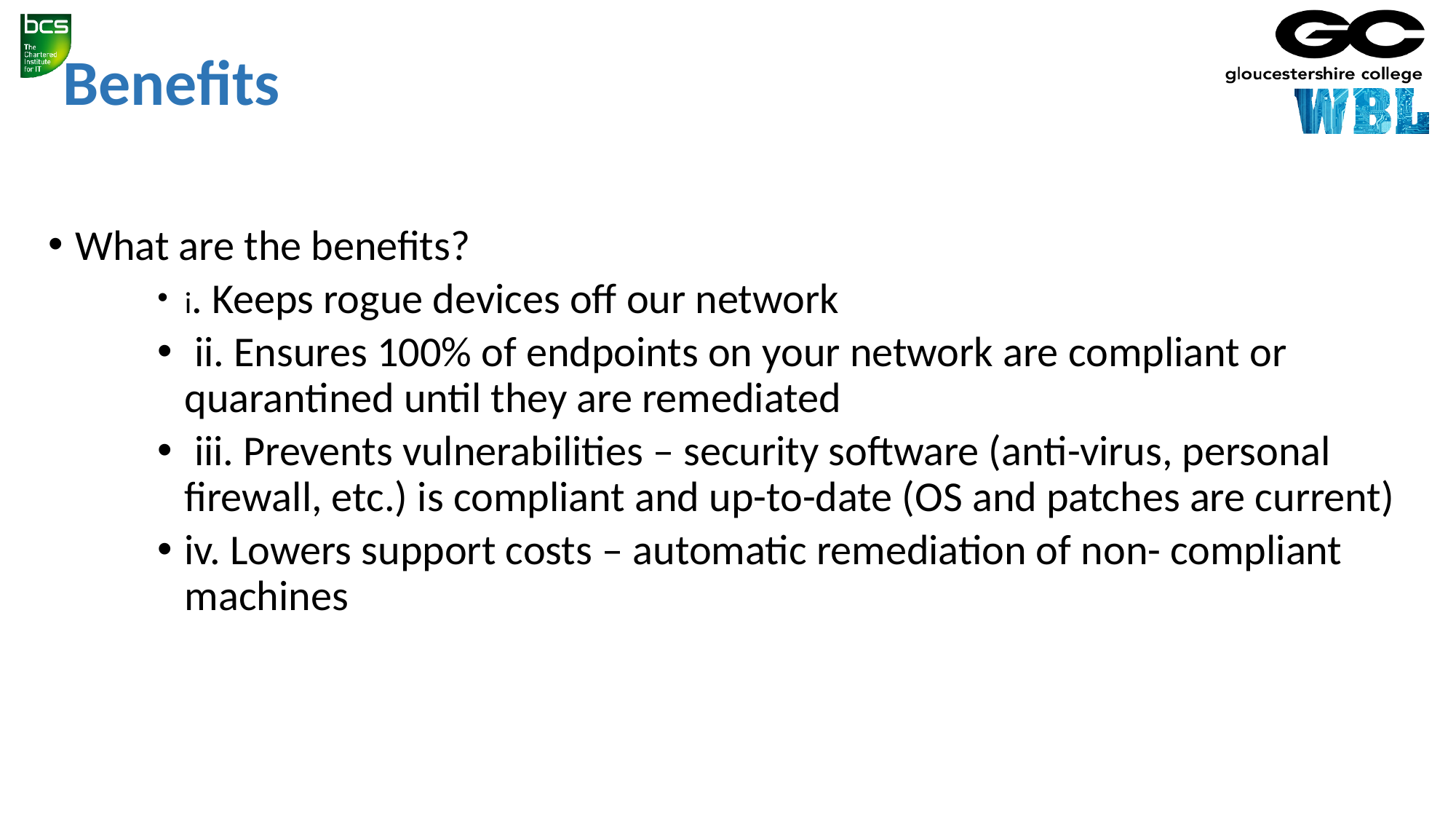

# Benefits
What are the benefits?
i. Keeps rogue devices off our network
 ii. Ensures 100% of endpoints on your network are compliant or quarantined until they are remediated
 iii. Prevents vulnerabilities – security software (anti-virus, personal firewall, etc.) is compliant and up-to-date (OS and patches are current)
iv. Lowers support costs – automatic remediation of non- compliant machines